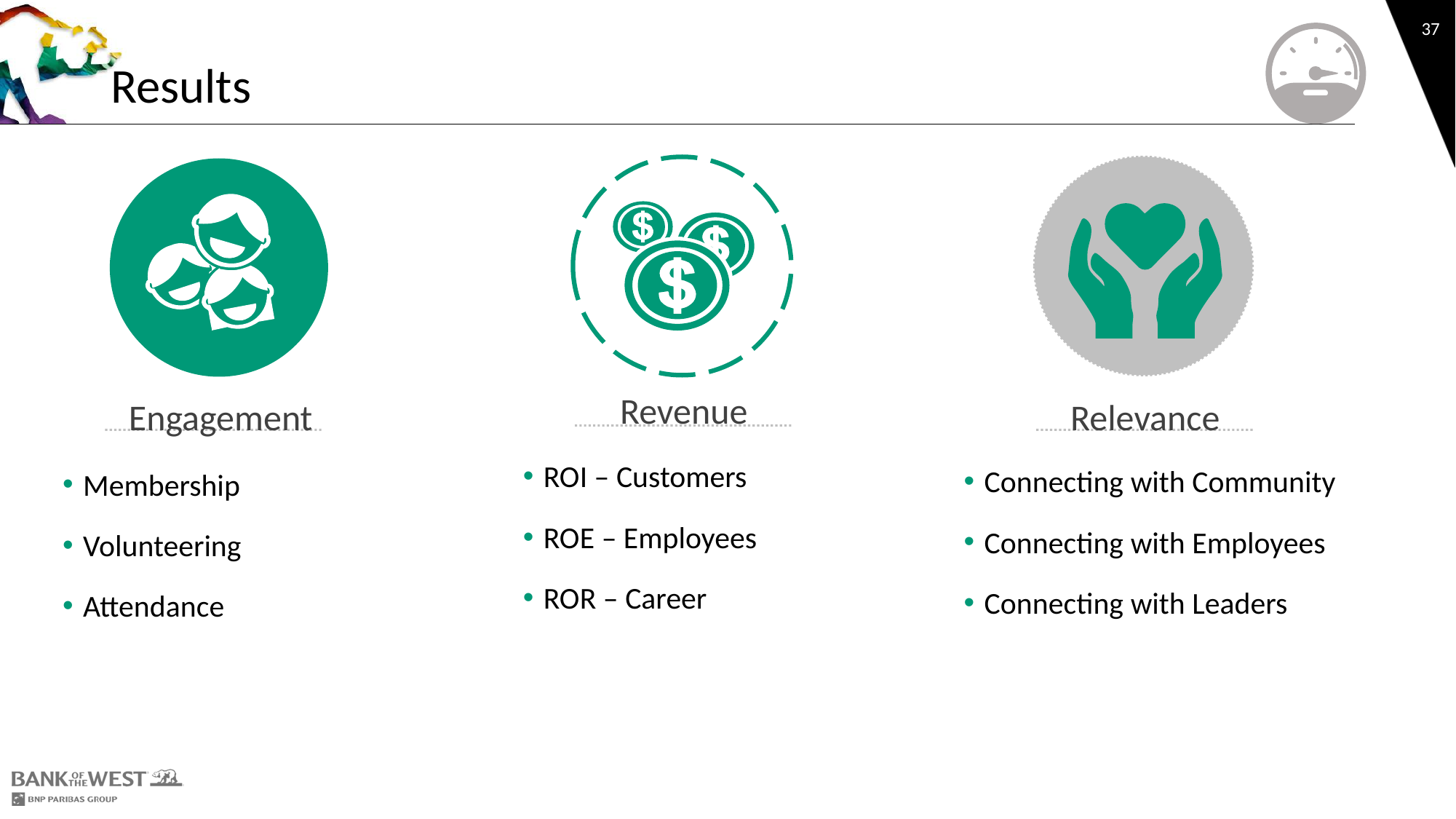

37

# Results

Revenue
Engagement
Relevance
ROI – Customers
ROE – Employees
ROR – Career
Connecting with Community
Connecting with Employees
Connecting with Leaders
Membership
Volunteering
Attendance